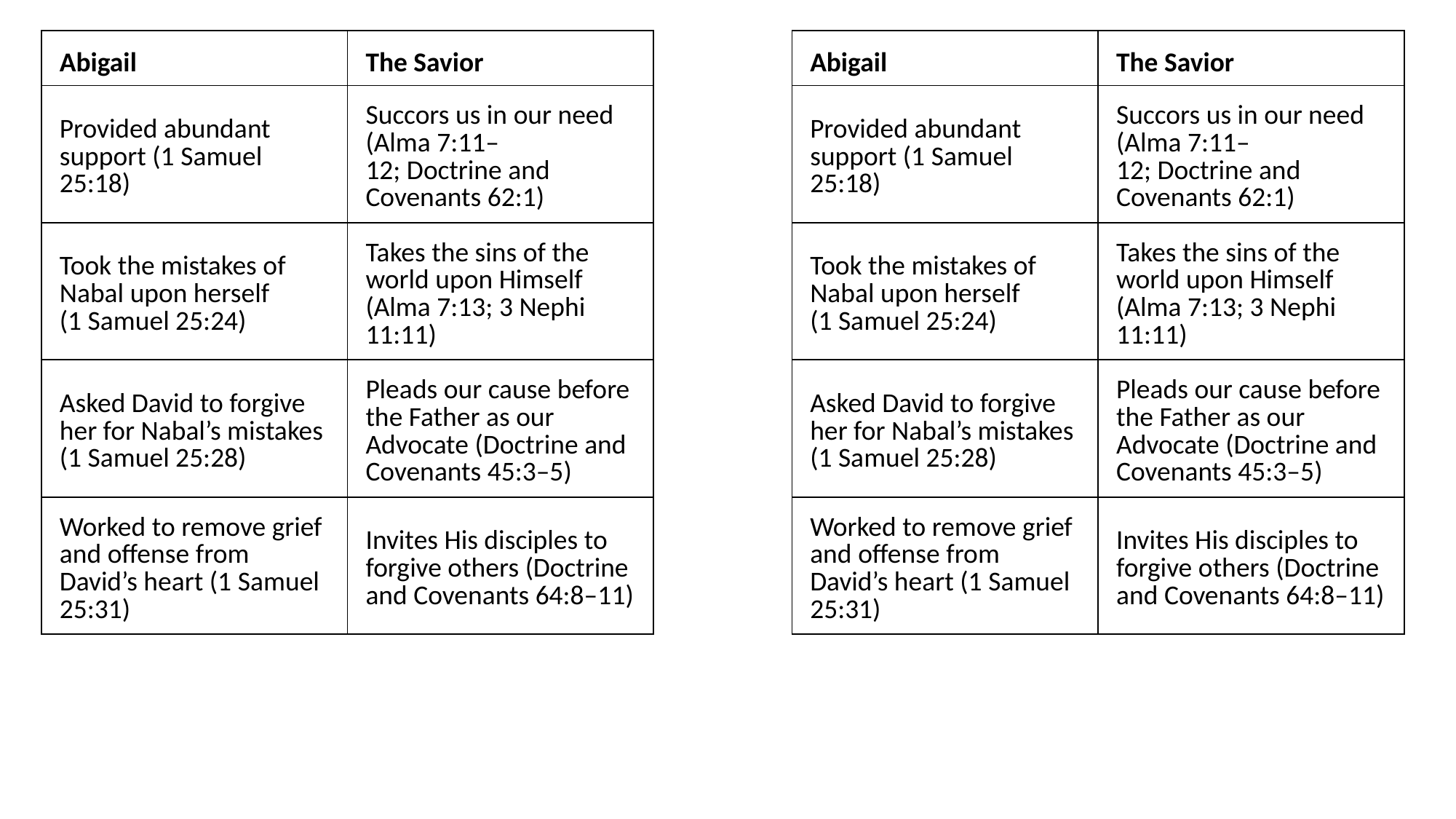

| Abigail | The Savior |
| --- | --- |
| Provided abundant support (1 Samuel 25:18) | Succors us in our need (Alma 7:11–12; Doctrine and Covenants 62:1) |
| Took the mistakes of Nabal upon herself (1 Samuel 25:24) | Takes the sins of the world upon Himself (Alma 7:13; 3 Nephi 11:11) |
| Asked David to forgive her for Nabal’s mistakes (1 Samuel 25:28) | Pleads our cause before the Father as our Advocate (Doctrine and Covenants 45:3–5) |
| Worked to remove grief and offense from David’s heart (1 Samuel 25:31) | Invites His disciples to forgive others (Doctrine and Covenants 64:8–11) |
| Abigail | The Savior |
| --- | --- |
| Provided abundant support (1 Samuel 25:18) | Succors us in our need (Alma 7:11–12; Doctrine and Covenants 62:1) |
| Took the mistakes of Nabal upon herself (1 Samuel 25:24) | Takes the sins of the world upon Himself (Alma 7:13; 3 Nephi 11:11) |
| Asked David to forgive her for Nabal’s mistakes (1 Samuel 25:28) | Pleads our cause before the Father as our Advocate (Doctrine and Covenants 45:3–5) |
| Worked to remove grief and offense from David’s heart (1 Samuel 25:31) | Invites His disciples to forgive others (Doctrine and Covenants 64:8–11) |